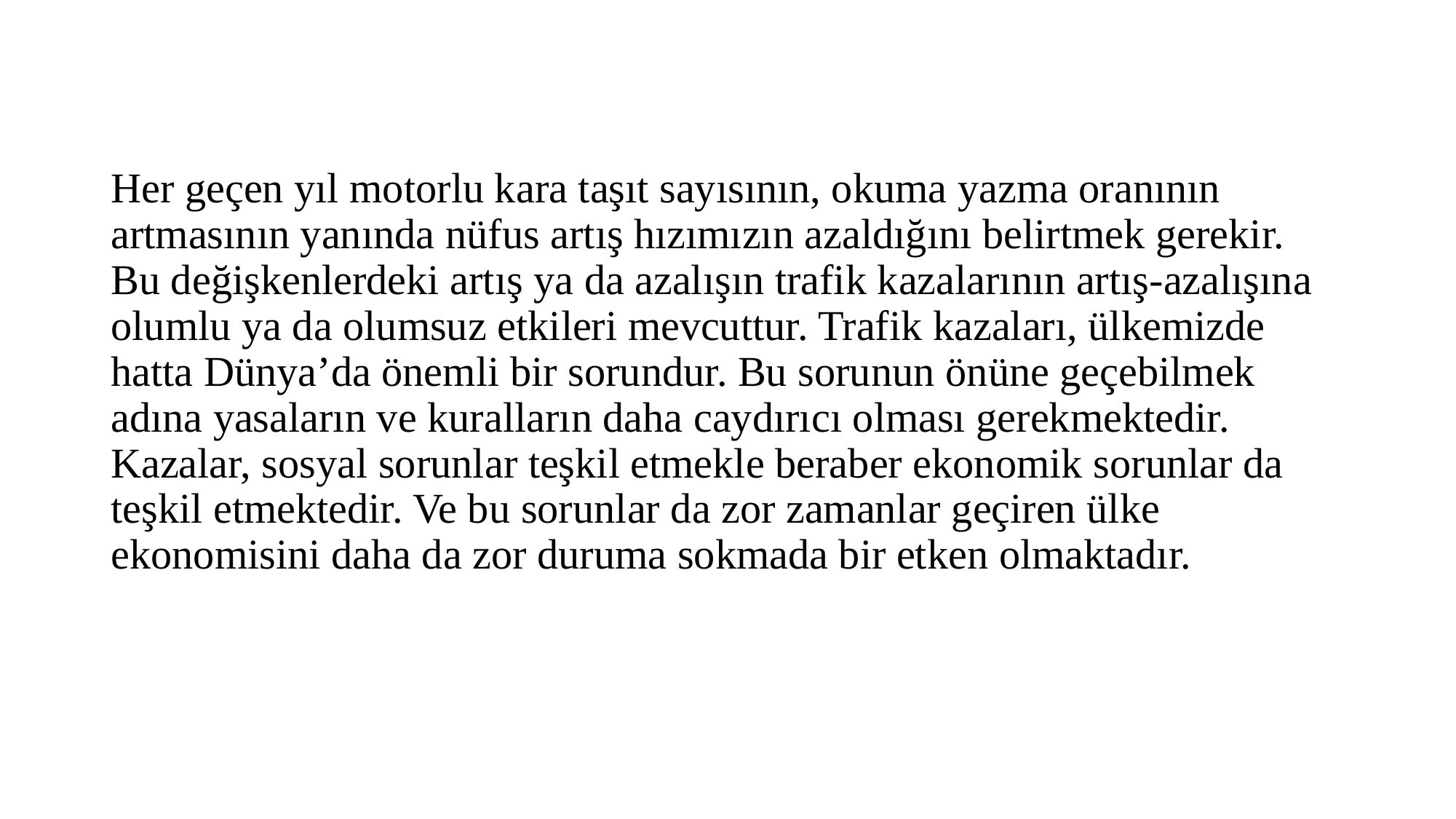

Her geçen yıl motorlu kara taşıt sayısının, okuma yazma oranının artmasının yanında nüfus artış hızımızın azaldığını belirtmek gerekir. Bu değişkenlerdeki artış ya da azalışın trafik kazalarının artış-azalışına olumlu ya da olumsuz etkileri mevcuttur. Trafik kazaları, ülkemizde hatta Dünya’da önemli bir sorundur. Bu sorunun önüne geçebilmek adına yasaların ve kuralların daha caydırıcı olması gerekmektedir. Kazalar, sosyal sorunlar teşkil etmekle beraber ekonomik sorunlar da teşkil etmektedir. Ve bu sorunlar da zor zamanlar geçiren ülke ekonomisini daha da zor duruma sokmada bir etken olmaktadır.